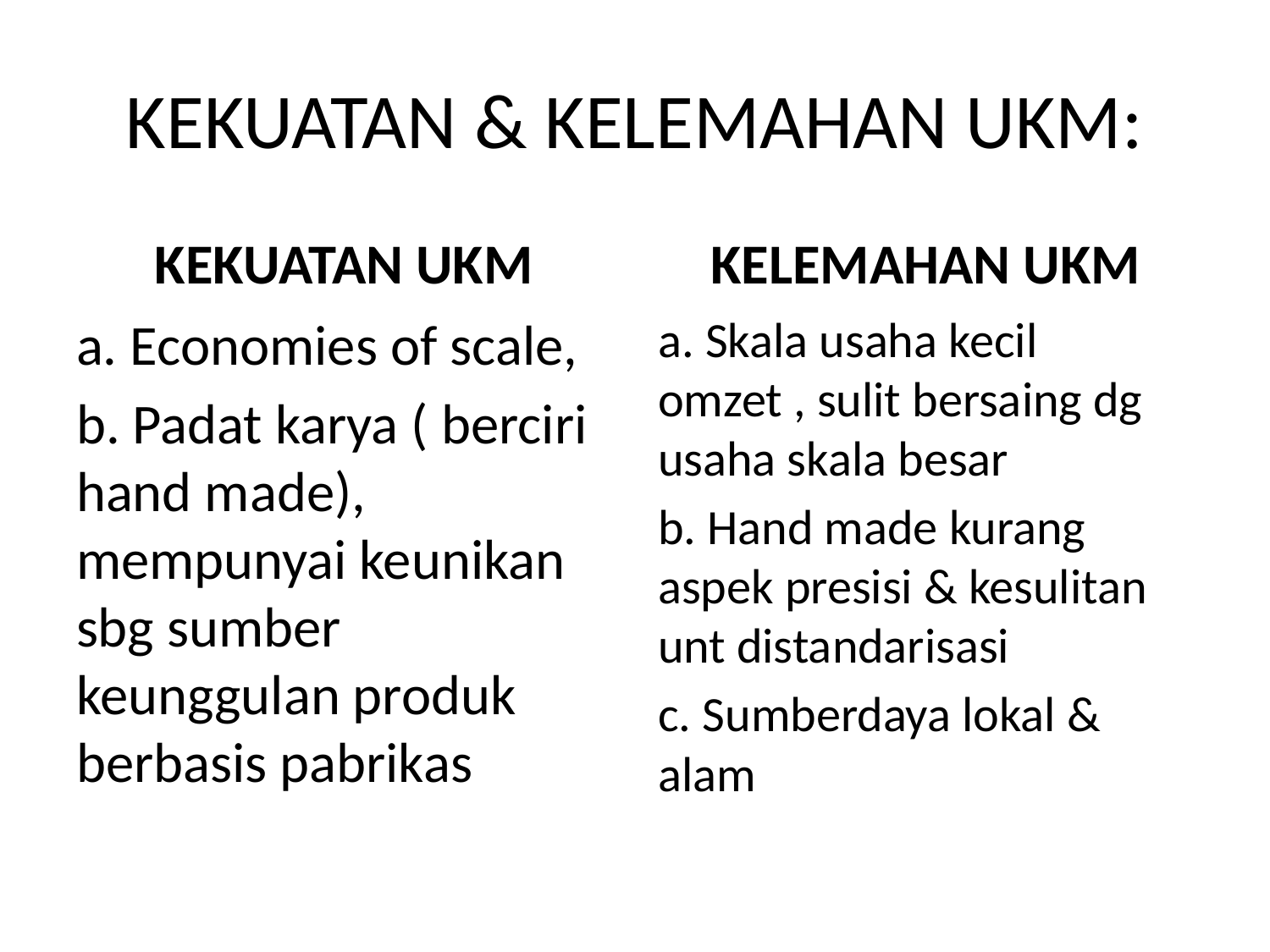

# KEKUATAN & KELEMAHAN UKM:
KEKUATAN UKM
KELEMAHAN UKM
a. Economies of scale,
b. Padat karya ( berciri hand made), mempunyai keunikan sbg sumber keunggulan produk berbasis pabrikas

a. Skala usaha kecil omzet , sulit bersaing dg usaha skala besar
b. Hand made kurang aspek presisi & kesulitan unt distandarisasi
c. Sumberdaya lokal & alam